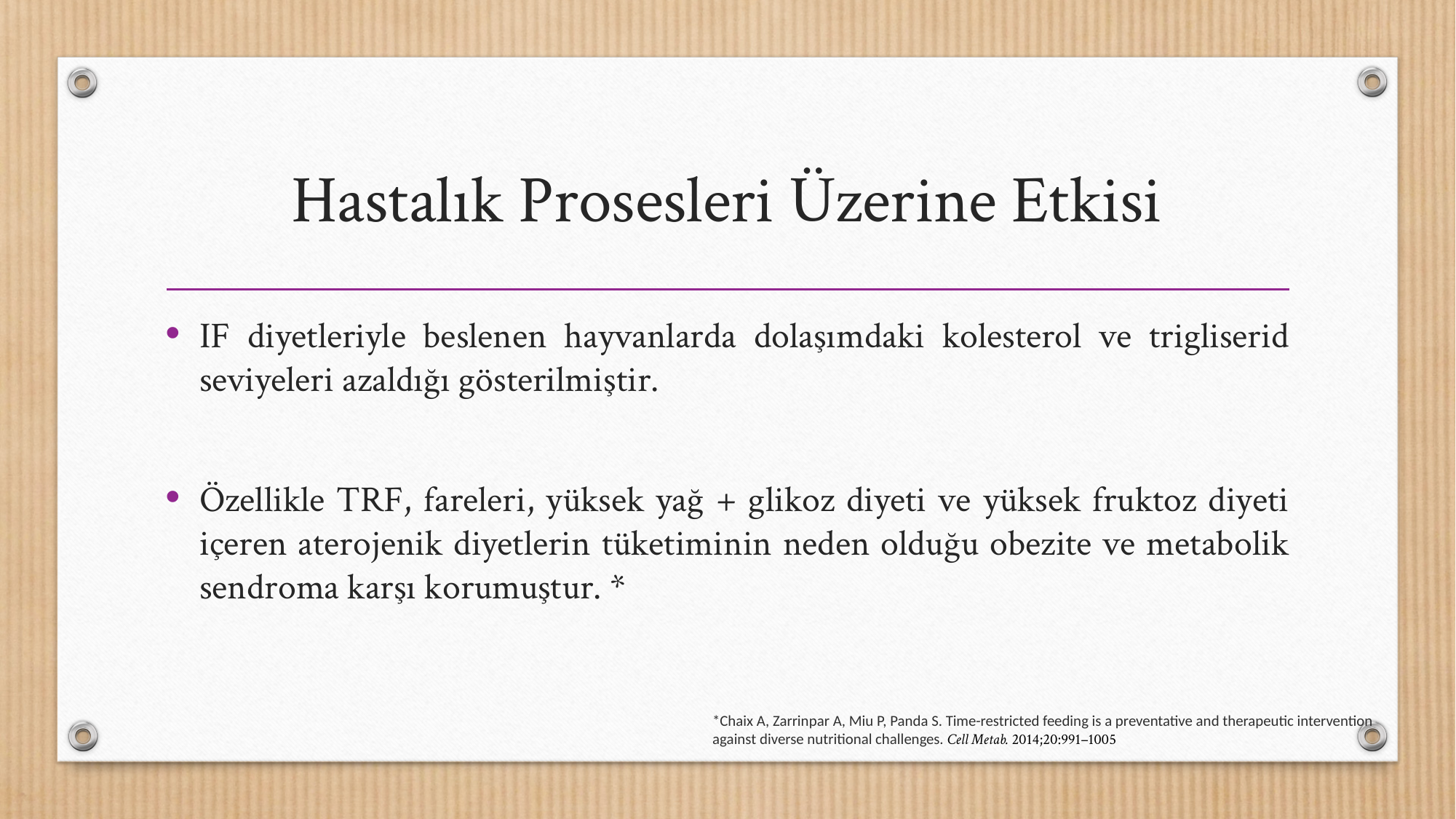

# Hastalık Prosesleri Üzerine Etkisi
IF diyetleriyle beslenen hayvanlarda dolaşımdaki kolesterol ve trigliserid seviyeleri azaldığı gösterilmiştir.

Özellikle TRF, fareleri, yüksek yağ + glikoz diyeti ve yüksek fruktoz diyeti içeren aterojenik diyetlerin tüketiminin neden olduğu obezite ve metabolik sendroma karşı korumuştur. *
*Chaix A, Zarrinpar A, Miu P, Panda S. Time-restricted feeding is a preventative and therapeutic intervention against diverse nutritional challenges. Cell Metab. 2014;20:991–1005